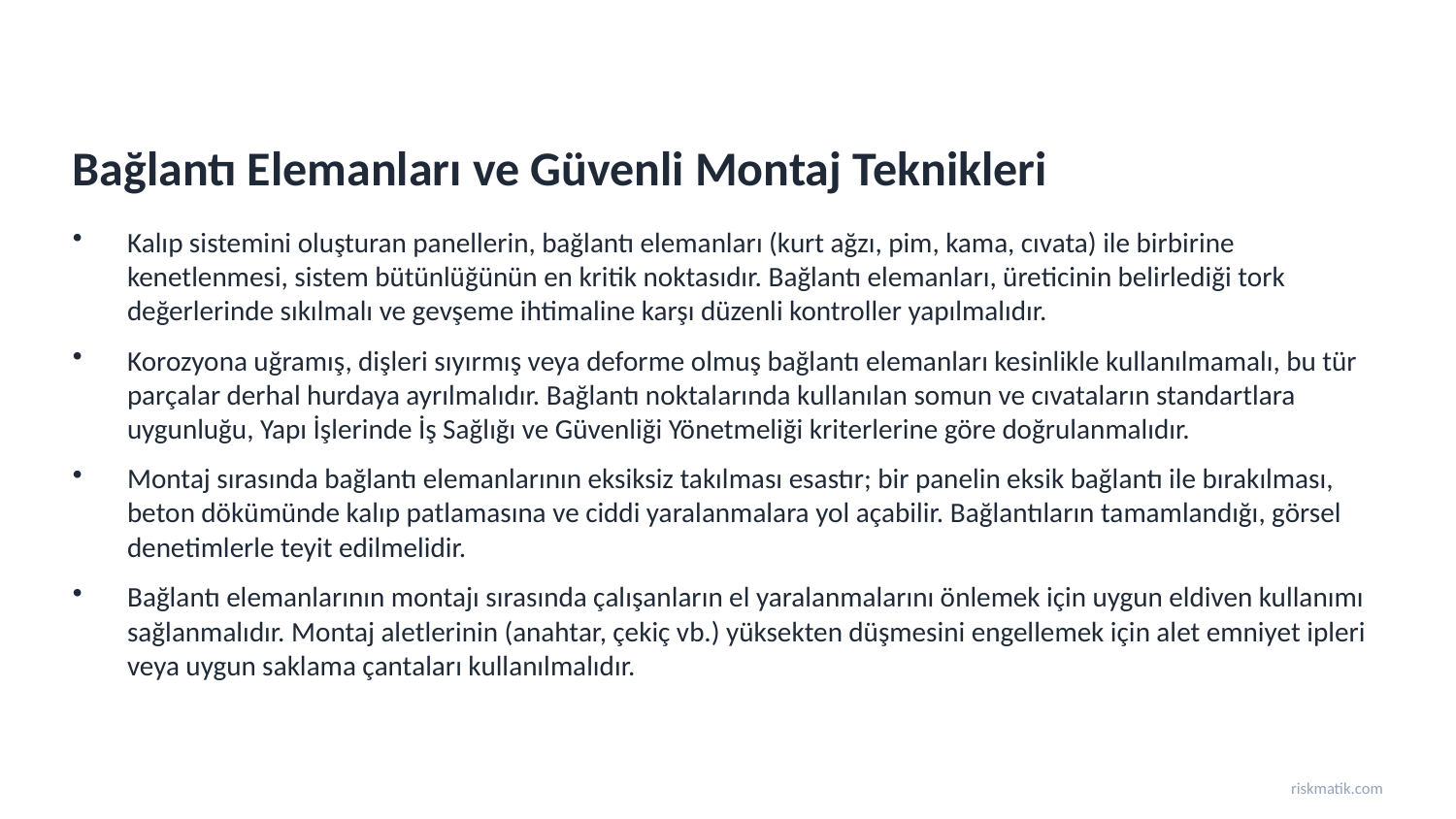

Bağlantı Elemanları ve Güvenli Montaj Teknikleri
Kalıp sistemini oluşturan panellerin, bağlantı elemanları (kurt ağzı, pim, kama, cıvata) ile birbirine kenetlenmesi, sistem bütünlüğünün en kritik noktasıdır. Bağlantı elemanları, üreticinin belirlediği tork değerlerinde sıkılmalı ve gevşeme ihtimaline karşı düzenli kontroller yapılmalıdır.
Korozyona uğramış, dişleri sıyırmış veya deforme olmuş bağlantı elemanları kesinlikle kullanılmamalı, bu tür parçalar derhal hurdaya ayrılmalıdır. Bağlantı noktalarında kullanılan somun ve cıvataların standartlara uygunluğu, Yapı İşlerinde İş Sağlığı ve Güvenliği Yönetmeliği kriterlerine göre doğrulanmalıdır.
Montaj sırasında bağlantı elemanlarının eksiksiz takılması esastır; bir panelin eksik bağlantı ile bırakılması, beton dökümünde kalıp patlamasına ve ciddi yaralanmalara yol açabilir. Bağlantıların tamamlandığı, görsel denetimlerle teyit edilmelidir.
Bağlantı elemanlarının montajı sırasında çalışanların el yaralanmalarını önlemek için uygun eldiven kullanımı sağlanmalıdır. Montaj aletlerinin (anahtar, çekiç vb.) yüksekten düşmesini engellemek için alet emniyet ipleri veya uygun saklama çantaları kullanılmalıdır.
riskmatik.com